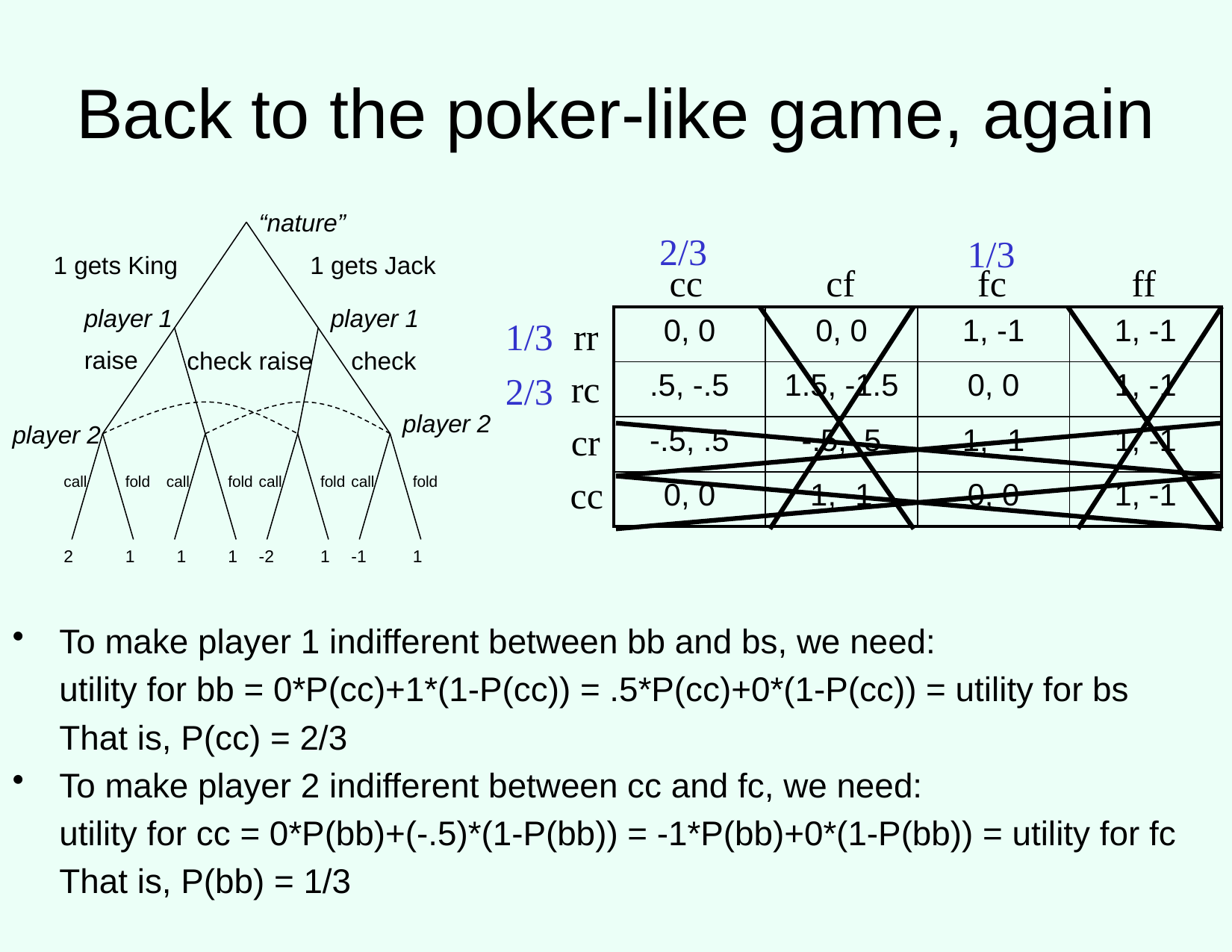

# Back to the poker-like game, again
“nature”

2/3
1/3
1 gets Jack
1 gets King
cc
cf
fc
ff
player 1
player 1
rr
| 0, 0 | 0, 0 | 1, -1 | 1, -1 |
| --- | --- | --- | --- |
| .5, -.5 | 1.5, -1.5 | 0, 0 | 1, -1 |
| -.5, .5 | -.5, .5 | 1, -1 | 1, -1 |
| 0, 0 | 1, -1 | 0, 0 | 1, -1 |

1/3

raise
check
raise
check
rc
2/3

player 2
player 2
cr

call
fold
call
fold
call
fold
call
fold
cc

2
1
1
1
-2
1
-1
1
To make player 1 indifferent between bb and bs, we need:
	utility for bb = 0*P(cc)+1*(1-P(cc)) = .5*P(cc)+0*(1-P(cc)) = utility for bs
	That is, P(cc) = 2/3
To make player 2 indifferent between cc and fc, we need:
	utility for cc = 0*P(bb)+(-.5)*(1-P(bb)) = -1*P(bb)+0*(1-P(bb)) = utility for fc
	That is, P(bb) = 1/3